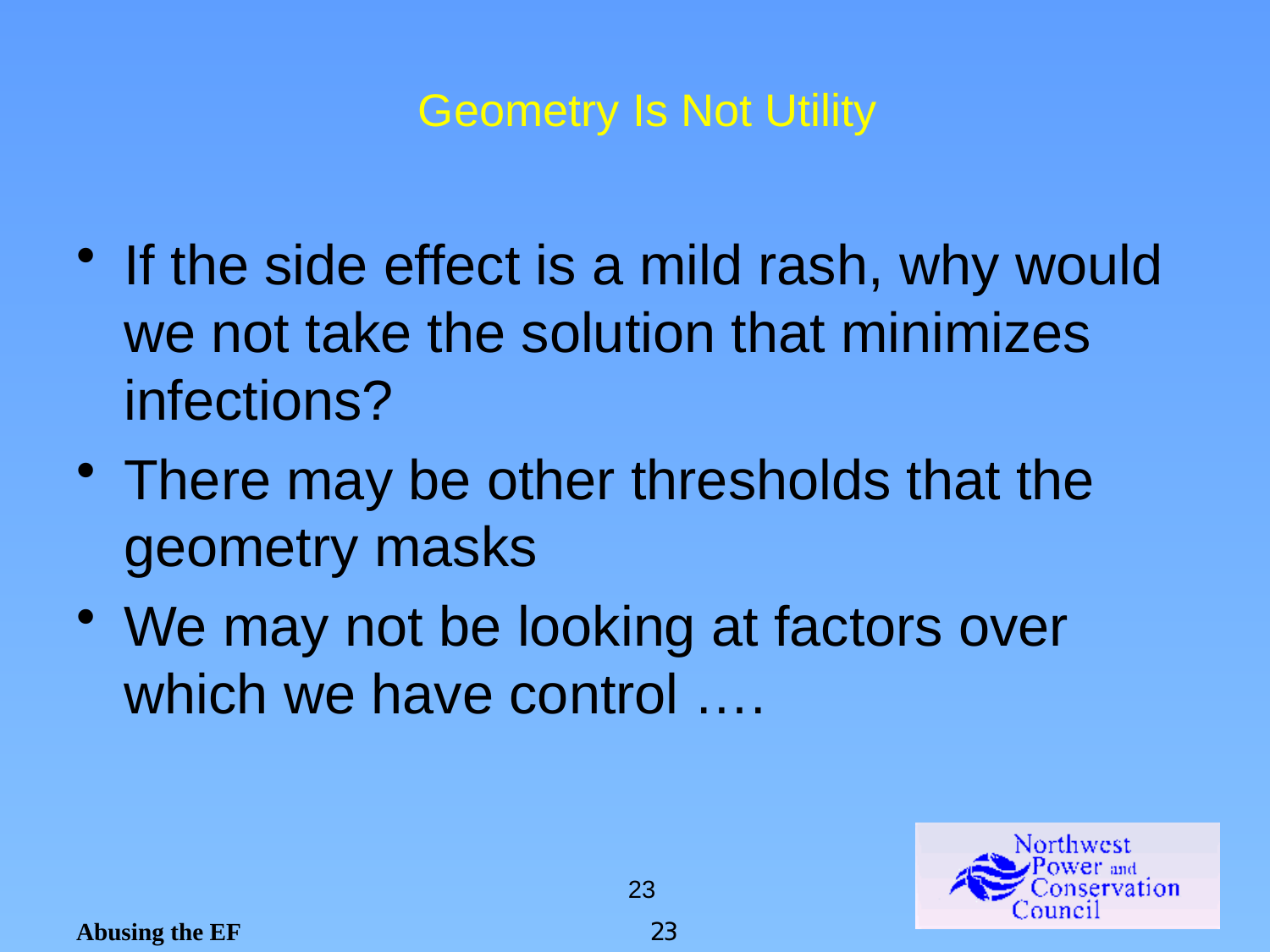

# Geometry Is Not Utility
If the side effect is a mild rash, why would we not take the solution that minimizes infections?
There may be other thresholds that the geometry masks
We may not be looking at factors over which we have control ….
  23
Abusing the EF